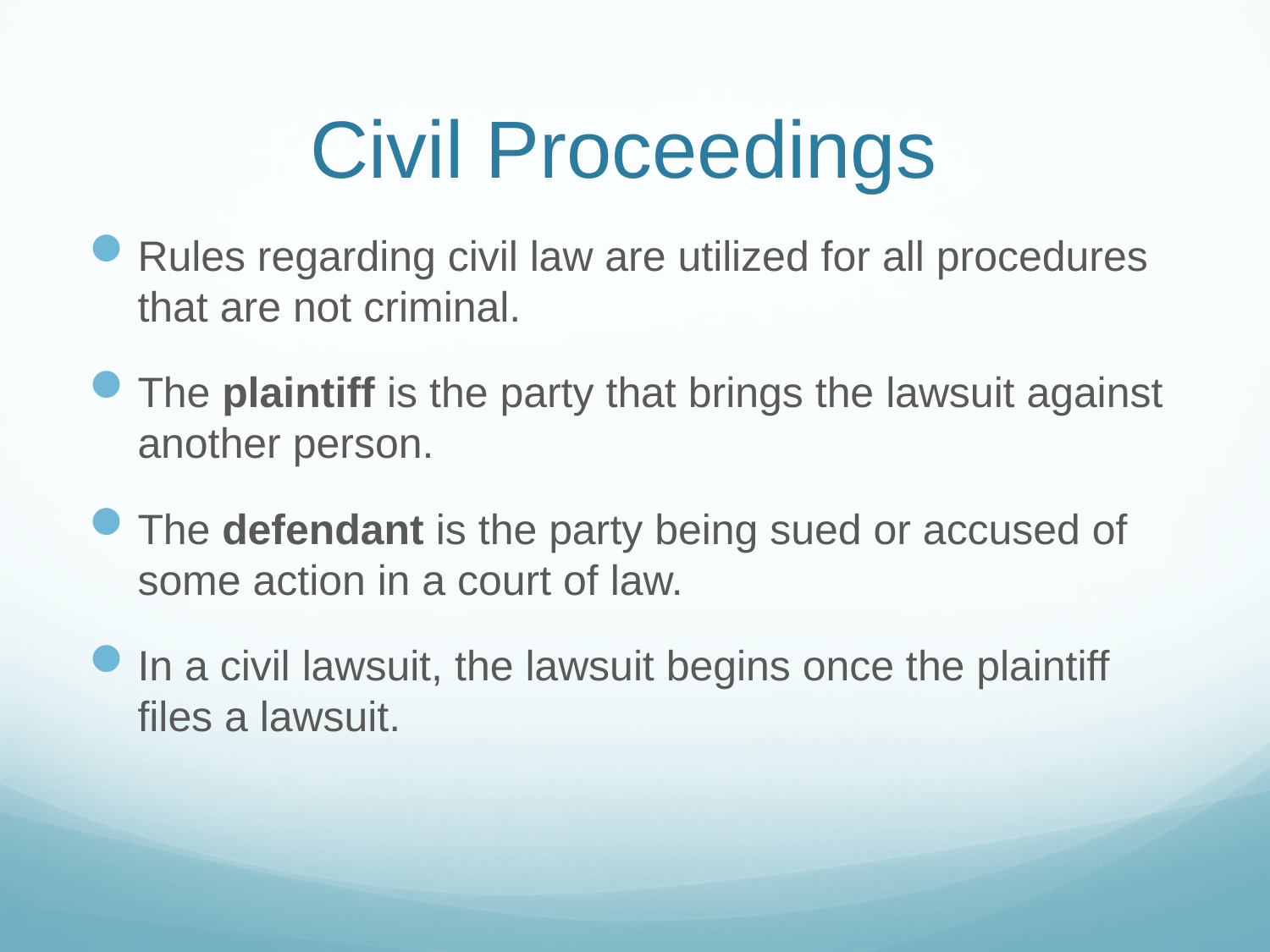

# Civil Proceedings
Rules regarding civil law are utilized for all procedures that are not criminal.
The plaintiff is the party that brings the lawsuit against another person.
The defendant is the party being sued or accused of some action in a court of law.
In a civil lawsuit, the lawsuit begins once the plaintiff files a lawsuit.